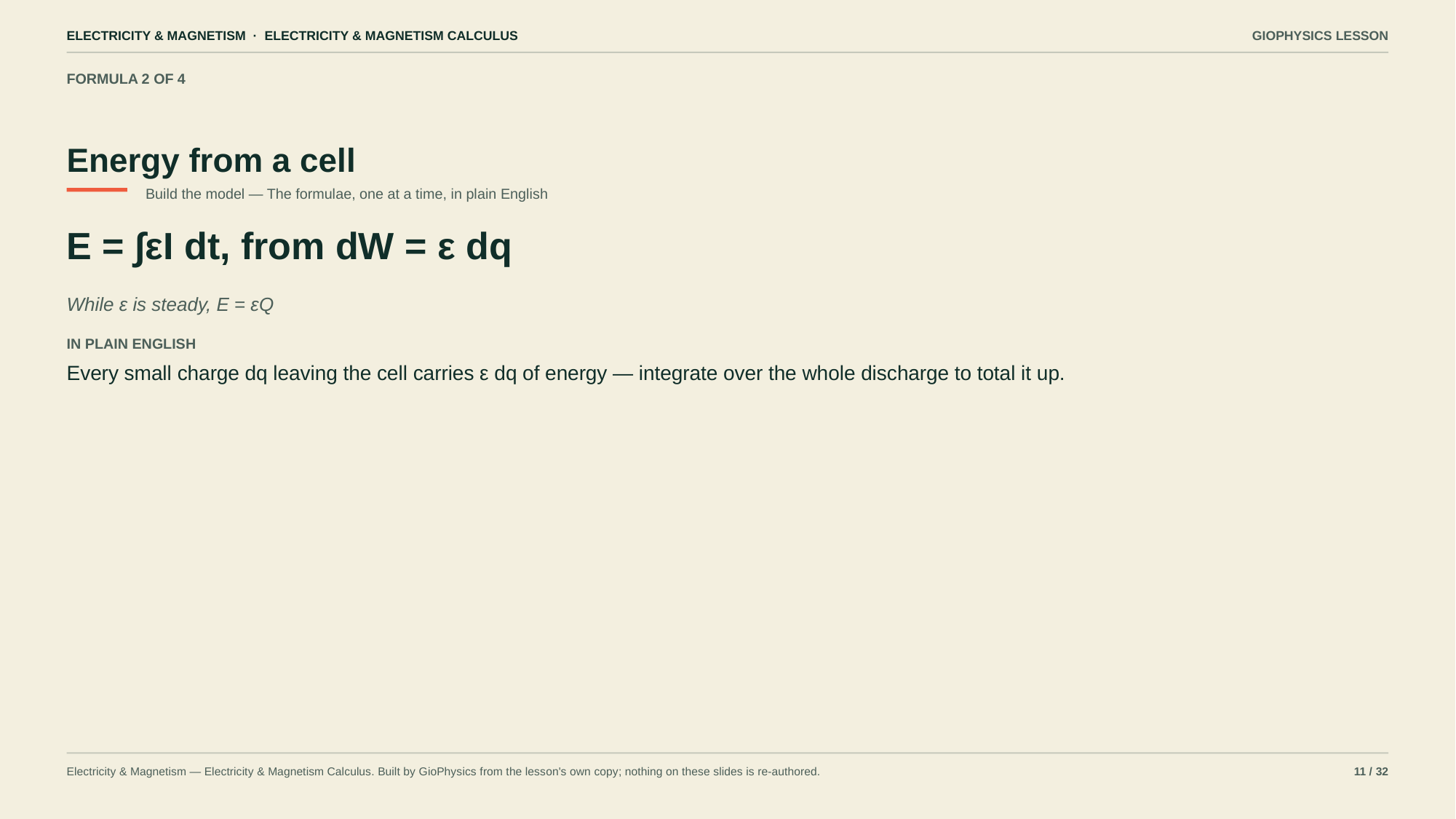

ELECTRICITY & MAGNETISM  ·  ELECTRICITY & MAGNETISM CALCULUS
GIOPHYSICS LESSON

FORMULA 2 OF 4
Energy from a cell
Build the model — The formulae, one at a time, in plain English

E = ∫εI dt, from dW = ε dq
While ε is steady, E = εQ
IN PLAIN ENGLISH
Every small charge dq leaving the cell carries ε dq of energy — integrate over the whole discharge to total it up.

Electricity & Magnetism — Electricity & Magnetism Calculus. Built by GioPhysics from the lesson's own copy; nothing on these slides is re-authored.
11 / 32